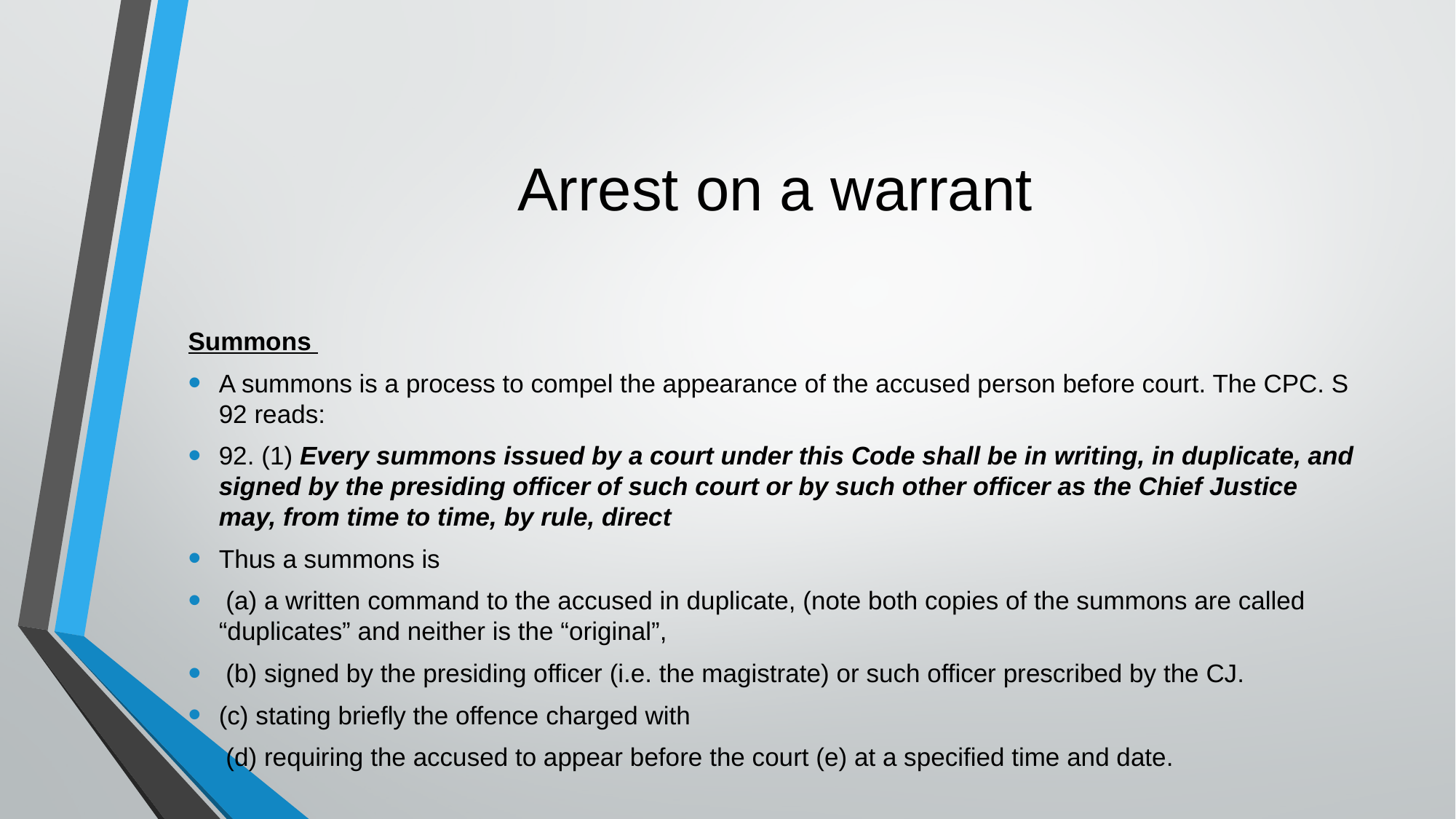

# Arrest on a warrant
Summons
A summons is a process to compel the appearance of the accused person before court. The CPC. S 92 reads:
92. (1) Every summons issued by a court under this Code shall be in writing, in duplicate, and signed by the presiding officer of such court or by such other officer as the Chief Justice may, from time to time, by rule, direct
Thus a summons is
 (a) a written command to the accused in duplicate, (note both copies of the summons are called “duplicates” and neither is the “original”,
 (b) signed by the presiding officer (i.e. the magistrate) or such officer prescribed by the CJ.
(c) stating briefly the offence charged with
 (d) requiring the accused to appear before the court (e) at a specified time and date.